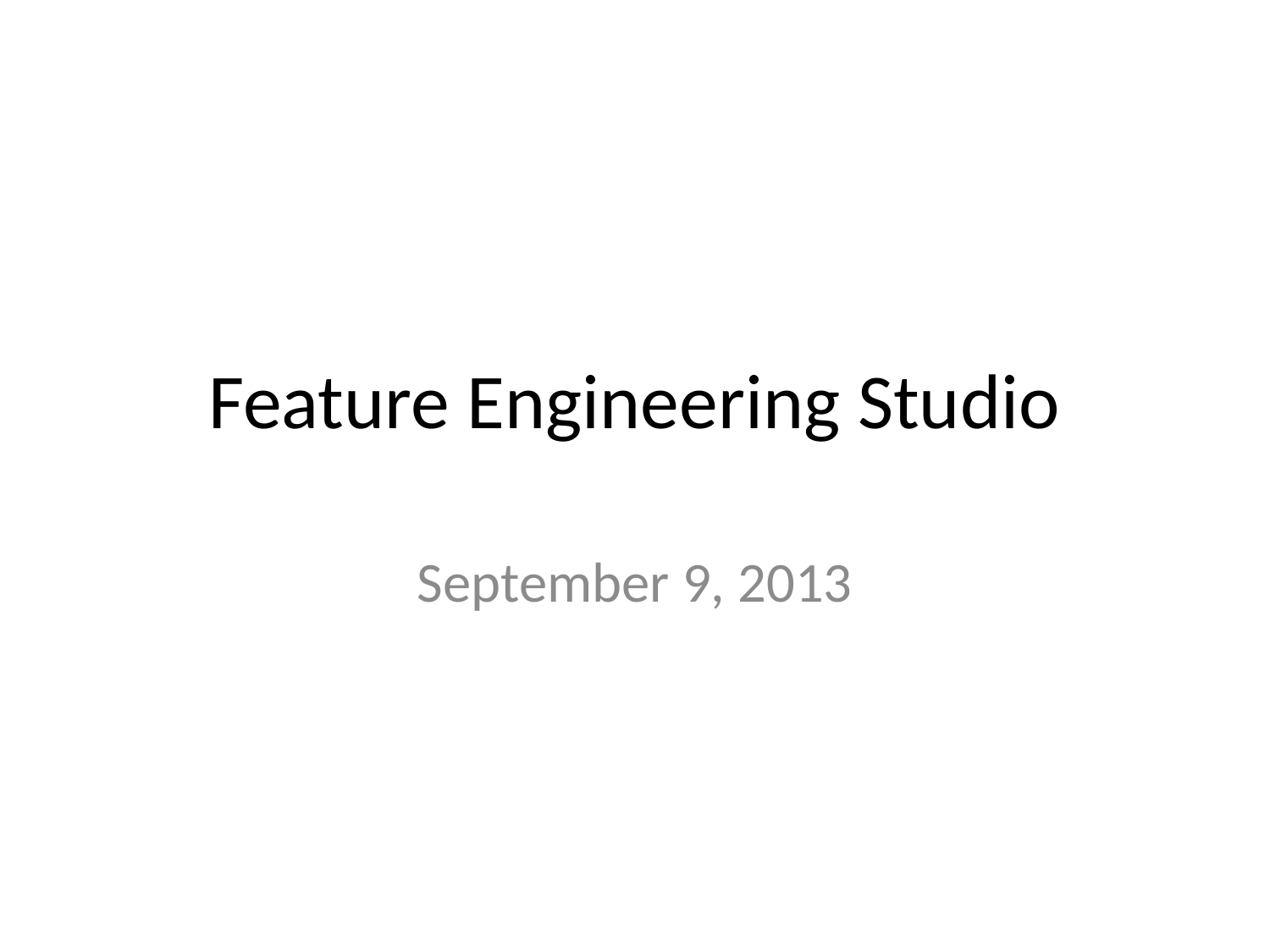

# Feature Engineering Studio
September 9, 2013